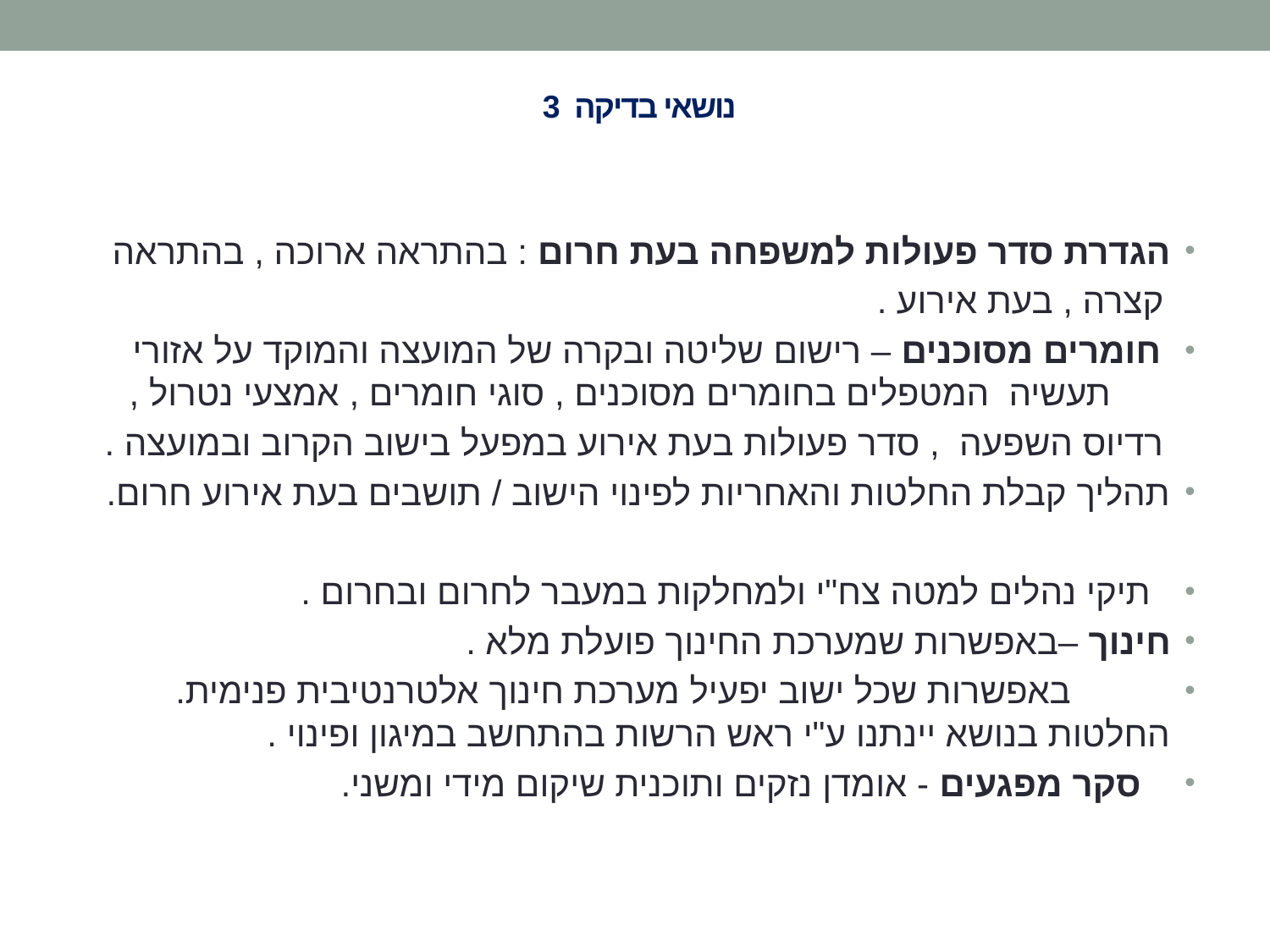

# נושאי בדיקה  3
הגדרת סדר פעולות למשפחה בעת חרום : בהתראה ארוכה , בהתראה
   קצרה , בעת אירוע .
 חומרים מסוכנים – רישום שליטה ובקרה של המועצה והמוקד על אזורי            תעשיה  המטפלים בחומרים מסוכנים , סוגי חומרים , אמצעי נטרול ,
   רדיוס השפעה  , סדר פעולות בעת אירוע במפעל בישוב הקרוב ובמועצה .
תהליך קבלת החלטות והאחריות לפינוי הישוב / תושבים בעת אירוע חרום.

  תיקי נהלים למטה צח"י ולמחלקות במעבר לחרום ובחרום .
חינוך –באפשרות שמערכת החינוך פועלת מלא .
          באפשרות שכל ישוב יפעיל מערכת חינוך אלטרנטיבית פנימית.  החלטות בנושא יינתנו ע"י ראש הרשות בהתחשב במיגון ופינוי .
   סקר מפגעים - אומדן נזקים ותוכנית שיקום מידי ומשני.